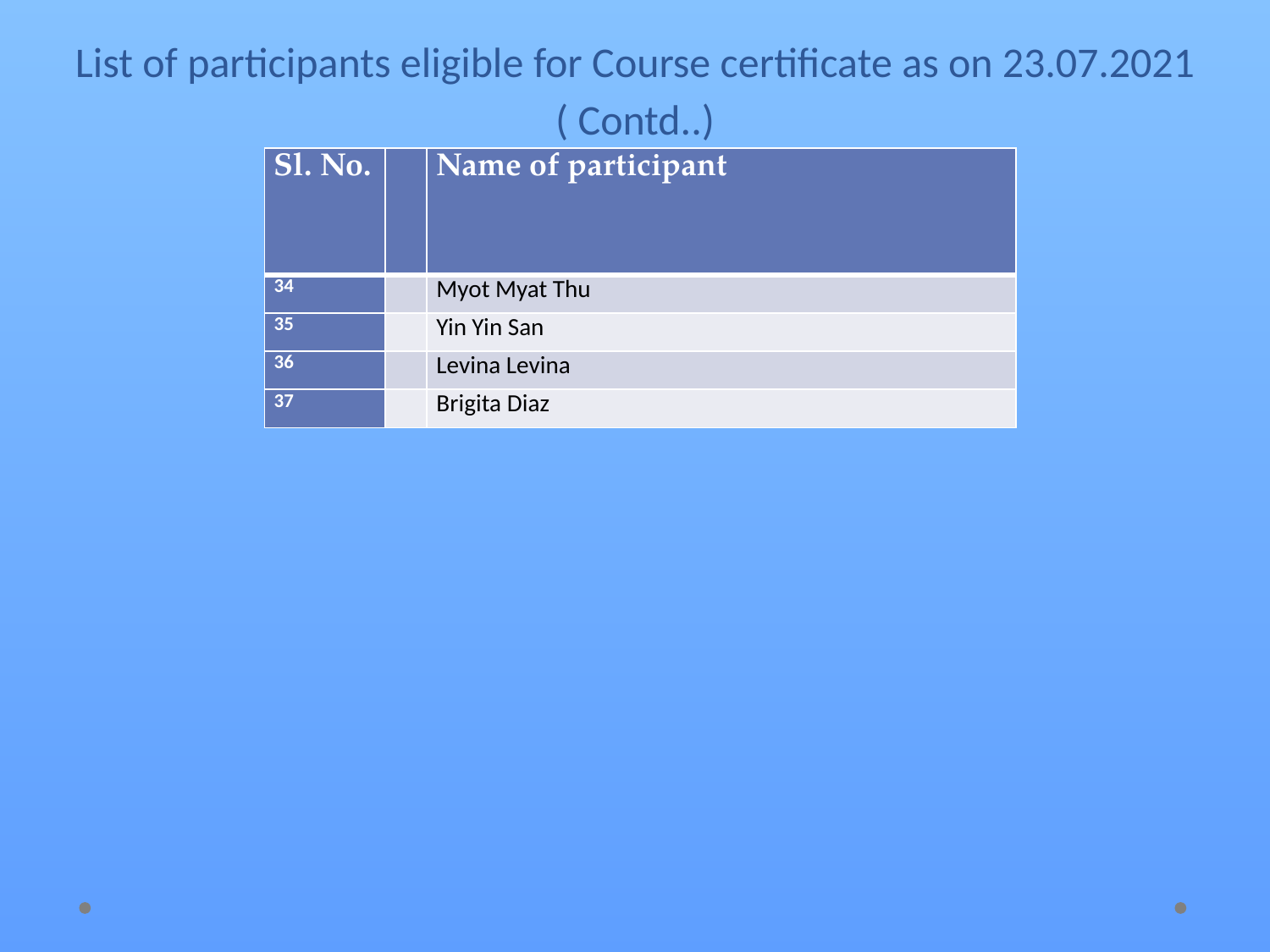

# List of participants eligible for Course certificate as on 23.07.2021 ( Contd..)
| Sl. No. |  | Name of participant |
| --- | --- | --- |
| 34 |  | Myot Myat Thu |
| 35 |  | Yin Yin San |
| 36 |  | Levina Levina |
| 37 |  | Brigita Diaz |